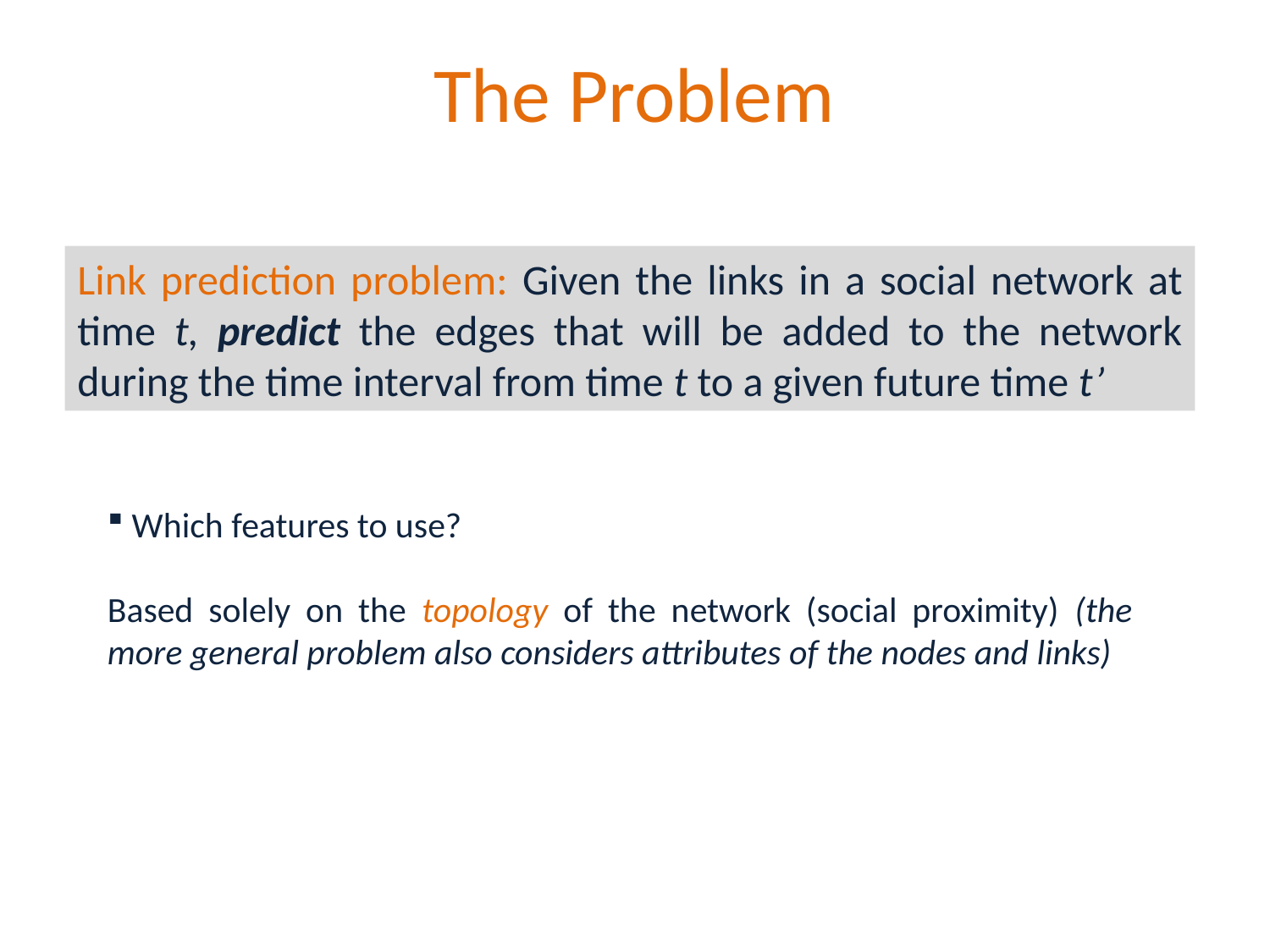

The Problem
Link prediction problem: Given the links in a social network at time t, predict the edges that will be added to the network during the time interval from time t to a given future time t’
 Which features to use?

Based solely on the topology of the network (social proximity) (the more general problem also considers attributes of the nodes and links)